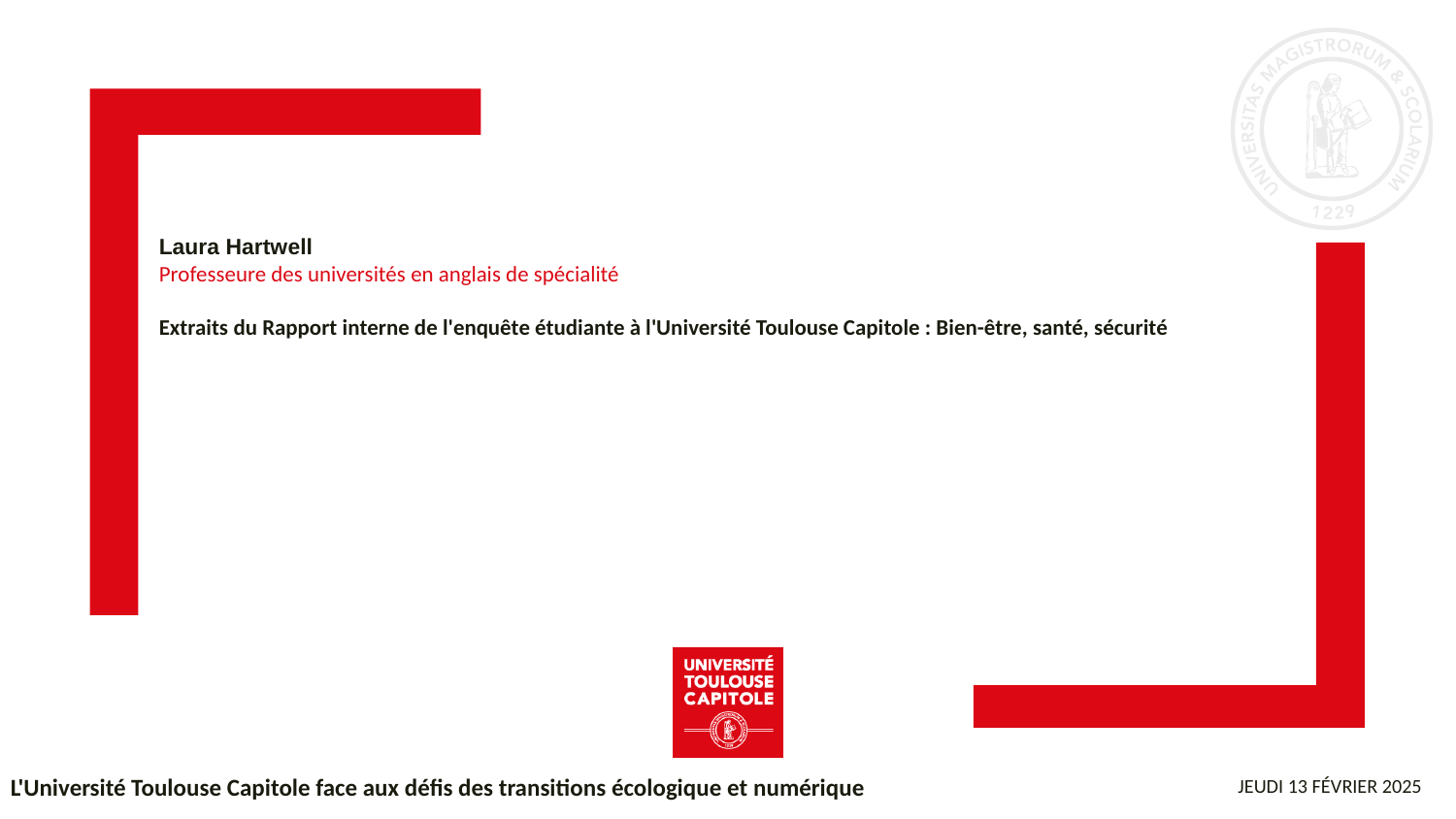

Laura Hartwell
Professeure des universités en anglais de spécialité

Extraits du Rapport interne de l'enquête étudiante à l'Université Toulouse Capitole : Bien-être, santé, sécurité

L'Université Toulouse Capitole face aux défis des transitions écologique et numérique
Jeudi 13 février 2025